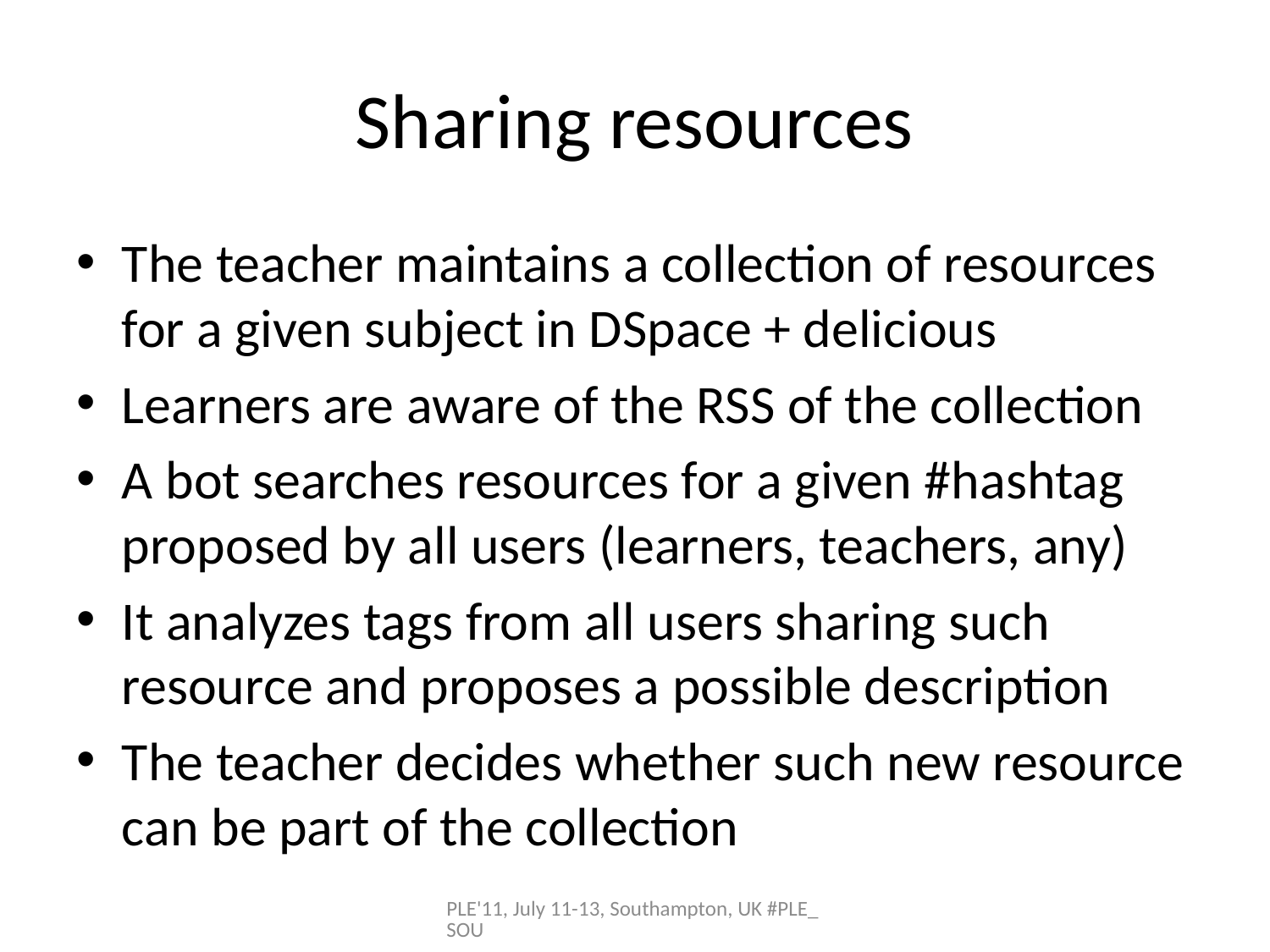

# Sharing resources
The teacher maintains a collection of resources for a given subject in DSpace + delicious
Learners are aware of the RSS of the collection
A bot searches resources for a given #hashtag proposed by all users (learners, teachers, any)
It analyzes tags from all users sharing such resource and proposes a possible description
The teacher decides whether such new resource can be part of the collection
PLE'11, July 11-13, Southampton, UK #PLE_SOU